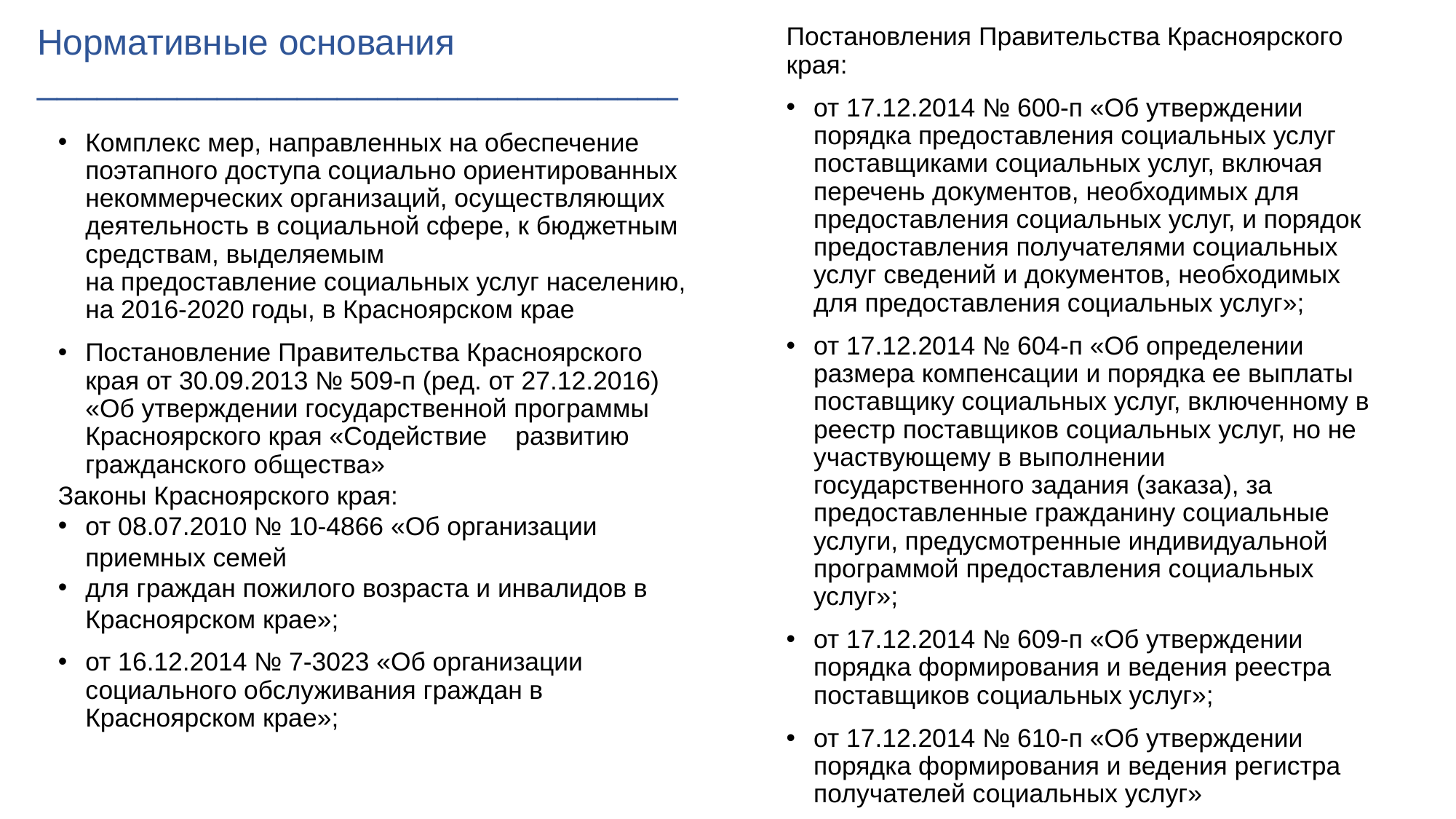

# Нормативные основания ________________________________
Постановления Правительства Красноярского края:
от 17.12.2014 № 600-п «Об утверждении порядка предоставления социальных услуг поставщиками социальных услуг, включая перечень документов, необходимых для предоставления социальных услуг, и порядок предоставления получателями социальных услуг сведений и документов, необходимых для предоставления социальных услуг»;
от 17.12.2014 № 604-п «Об определении размера компенсации и порядка ее выплаты поставщику социальных услуг, включенному в реестр поставщиков социальных услуг, но не участвующему в выполнении государственного задания (заказа), за предоставленные гражданину социальные услуги, предусмотренные индивидуальной программой предоставления социальных услуг»;
от 17.12.2014 № 609-п «Об утверждении порядка формирования и ведения реестра поставщиков социальных услуг»;
от 17.12.2014 № 610-п «Об утверждении порядка формирования и ведения регистра получателей социальных услуг»

Комплекс мер, направленных на обеспечение поэтапного доступа социально ориентированных некоммерческих организаций, осуществляющих деятельность в социальной сфере, к бюджетным средствам, выделяемым
на предоставление социальных услуг населению, на 2016-2020 годы, в Красноярском крае
Постановление Правительства Красноярского края от 30.09.2013 № 509-п (ред. от 27.12.2016) «Об утверждении государственной программы Красноярского края «Содействие    развитию гражданского общества»
Законы Красноярского края:
от 08.07.2010 № 10-4866 «Об организации приемных семей
для граждан пожилого возраста и инвалидов в Красноярском крае»;
от 16.12.2014 № 7-3023 «Об организации социального обслуживания граждан в Красноярском крае»;